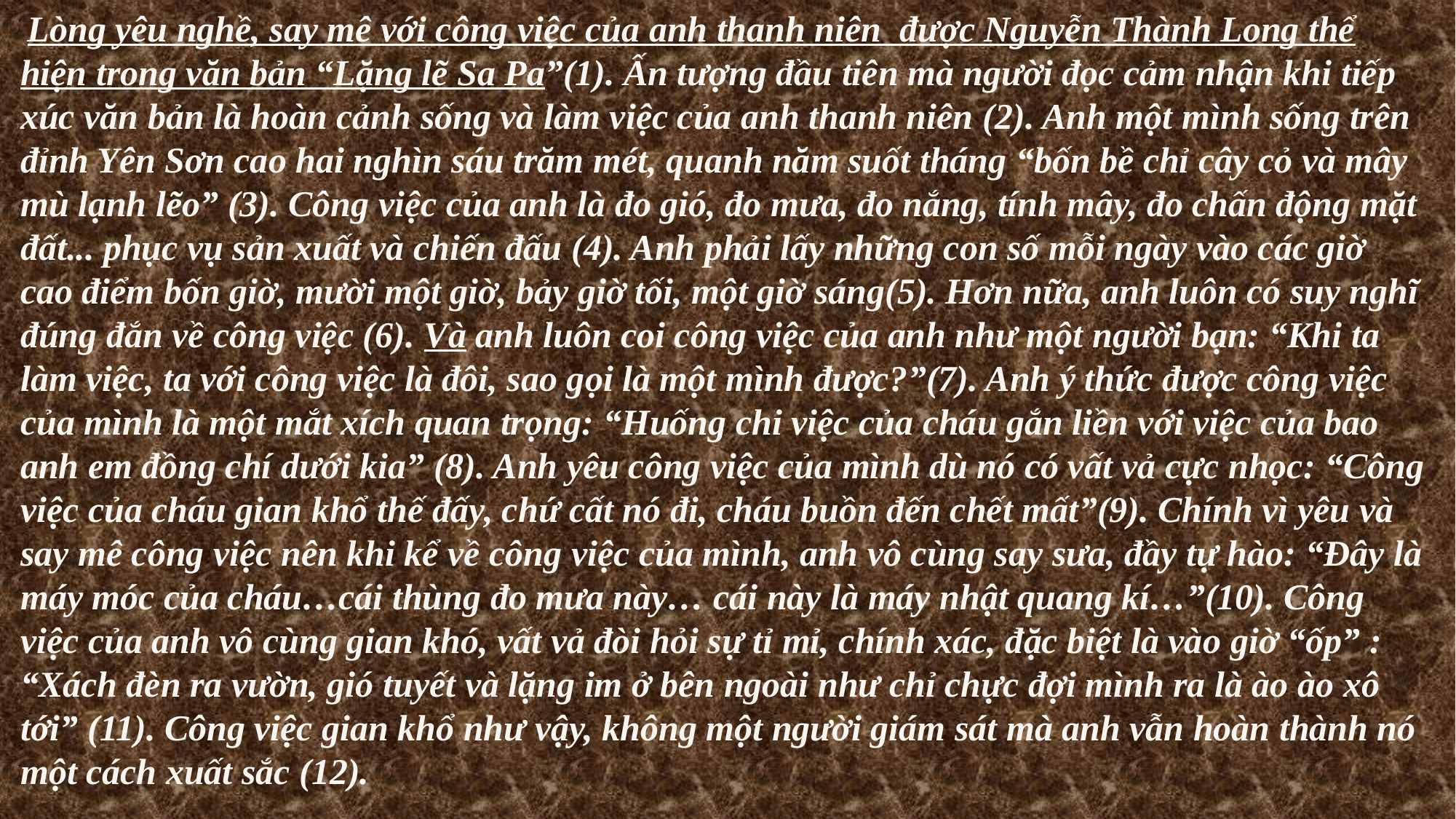

Lòng yêu nghề, say mê với công việc của anh thanh niên  được Nguyễn Thành Long thể hiện trong văn bản “Lặng lẽ Sa Pa”(1). Ấn tượng đầu tiên mà người đọc cảm nhận khi tiếp xúc văn bản là hoàn cảnh sống và làm việc của anh thanh niên (2). Anh một mình sống trên đỉnh Yên Sơn cao hai nghìn sáu trăm mét, quanh năm suốt tháng “bốn bề chỉ cây cỏ và mây mù lạnh lẽo” (3). Công việc của anh là đo gió, đo mưa, đo nắng, tính mây, đo chấn động mặt đất... phục vụ sản xuất và chiến đấu (4). Anh phải lấy những con số mỗi ngày vào các giờ cao điểm bốn giờ, mười một giờ, bảy giờ tối, một giờ sáng(5). Hơn nữa, anh luôn có suy nghĩ đúng đắn về công việc (6). Và anh luôn coi công việc của anh như một người bạn: “Khi ta làm việc, ta với công việc là đôi, sao gọi là một mình được?”(7). Anh ý thức được công việc của mình là một mắt xích quan trọng: “Huống chi việc của cháu gắn liền với việc của bao anh em đồng chí dưới kia” (8). Anh yêu công việc của mình dù nó có vất vả cực nhọc: “Công việc của cháu gian khổ thế đấy, chứ cất nó đi, cháu buồn đến chết mất”(9). Chính vì yêu và say mê công việc nên khi kể về công việc của mình, anh vô cùng say sưa, đầy tự hào: “Đây là máy móc của cháu…cái thùng đo mưa này… cái này là máy nhật quang kí…”(10). Công việc của anh vô cùng gian khó, vất vả đòi hỏi sự tỉ mỉ, chính xác, đặc biệt là vào giờ “ốp” : “Xách đèn ra vườn, gió tuyết và lặng im ở bên ngoài như chỉ chực đợi mình ra là ào ào xô tới” (11). Công việc gian khổ như vậy, không một người giám sát mà anh vẫn hoàn thành nó một cách xuất sắc (12).